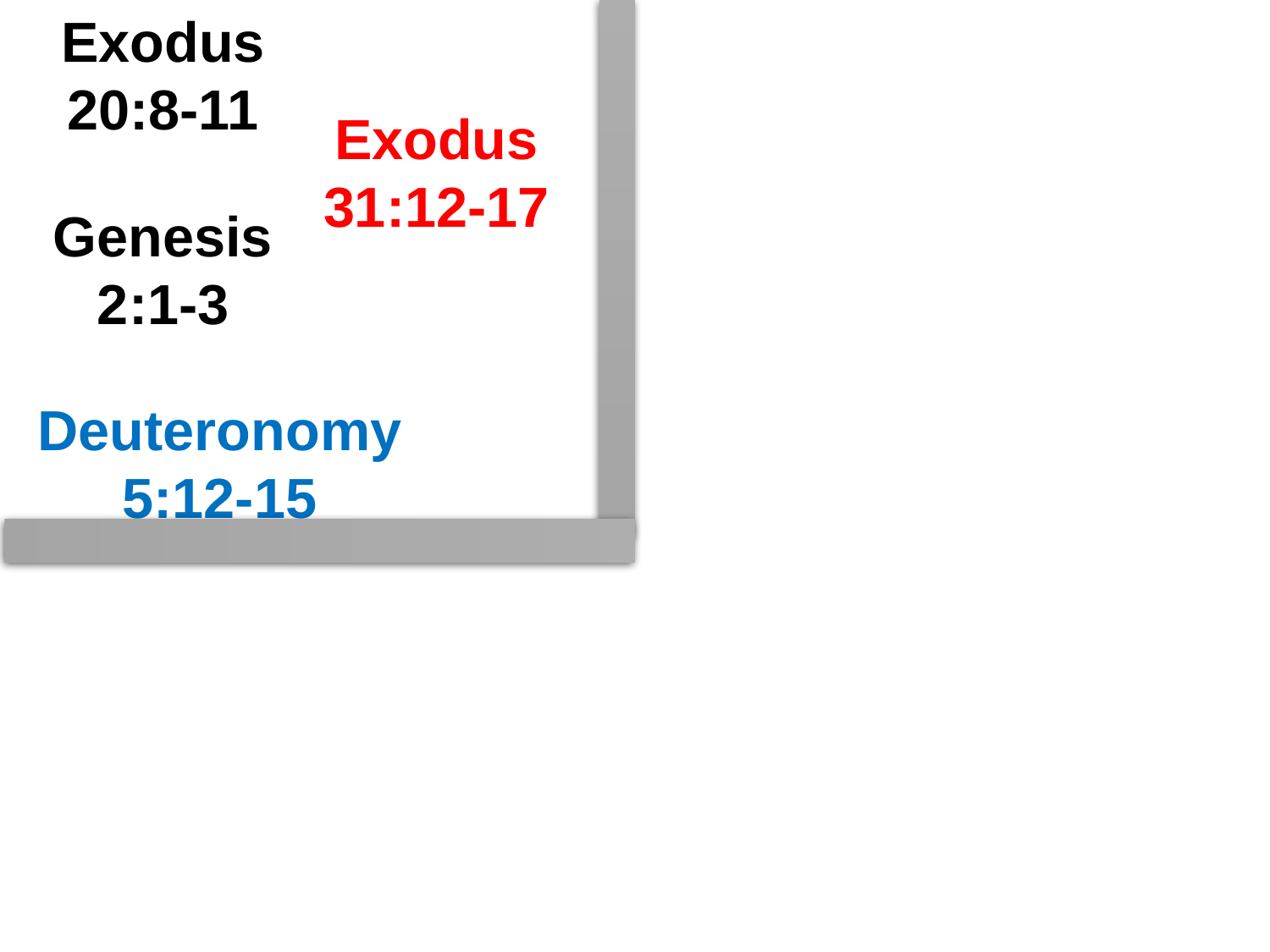

Exodus 20:8-11

Exodus 31:12-17
Genesis 2:1-3

Deuteronomy 5:12-15